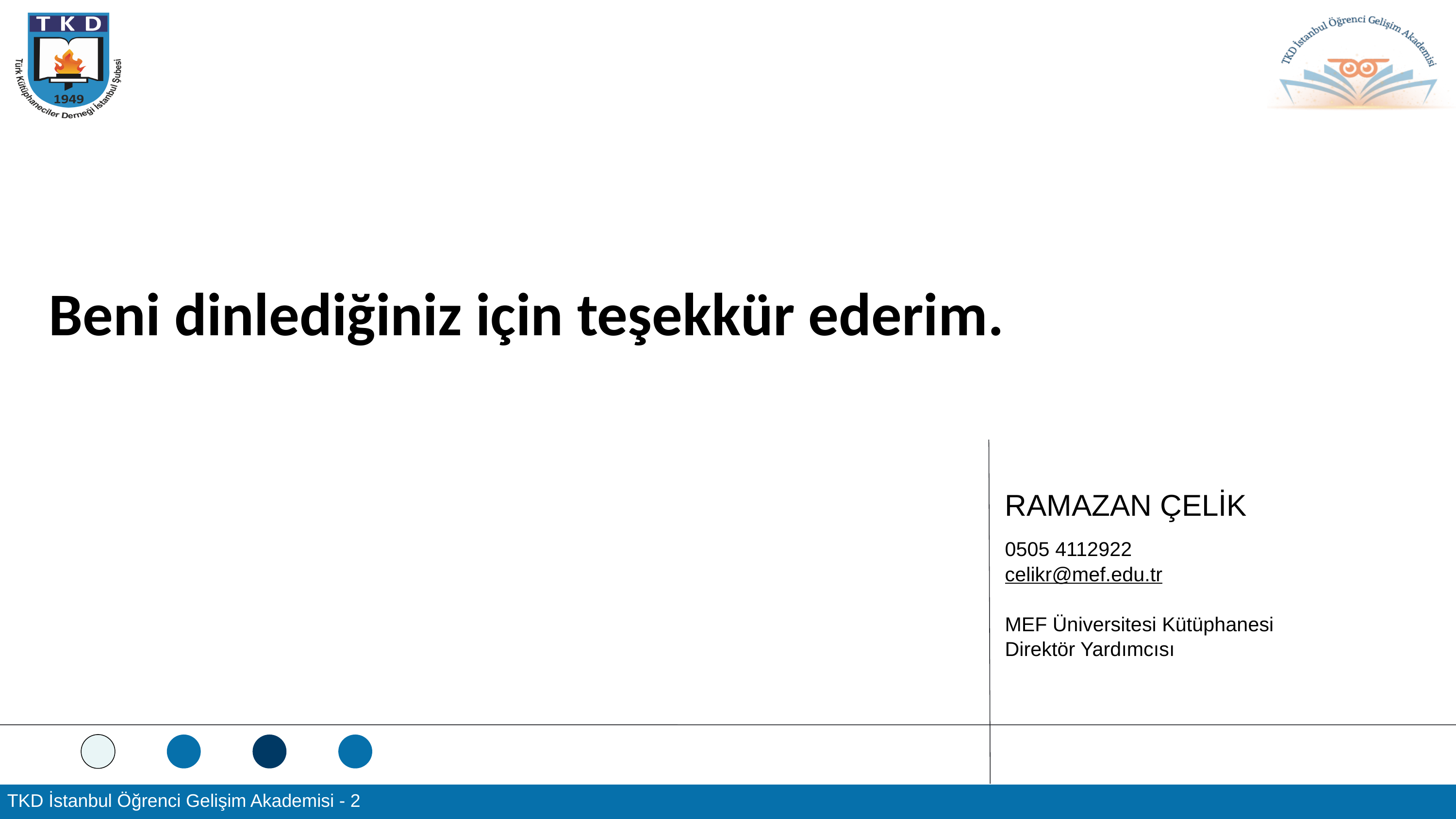

Beni dinlediğiniz için teşekkür ederim.

RAMAZAN ÇELİK
0505 4112922
celikr@mef.edu.tr
MEF Üniversitesi Kütüphanesi
Direktör Yardımcısı

TKD İstanbul Öğrenci Gelişim Akademisi - 2